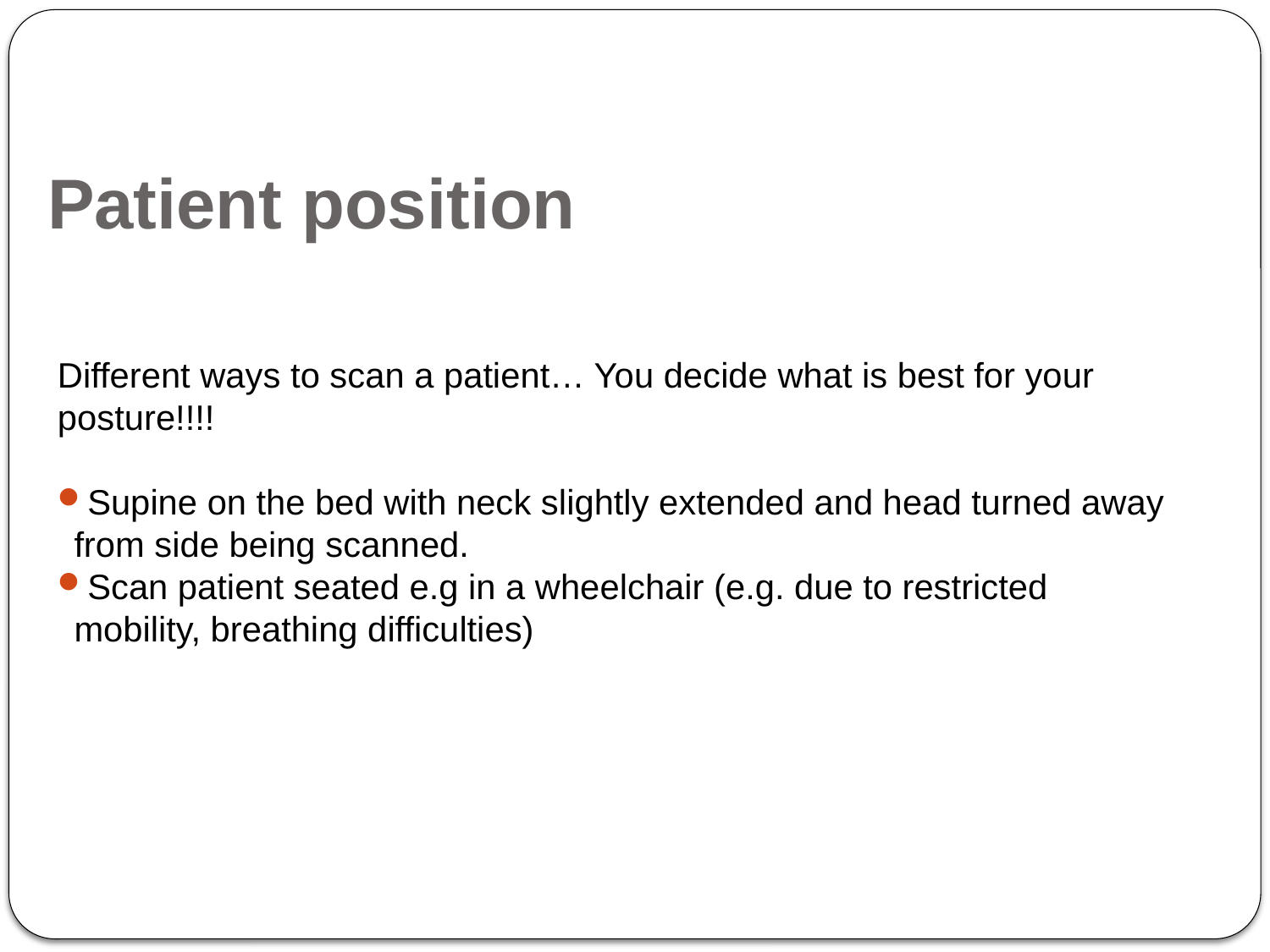

Patient position
Different ways to scan a patient… You decide what is best for your posture!!!!

Supine on the bed with neck slightly extended and head turned away from side being scanned.
Scan patient seated e.g in a wheelchair (e.g. due to restricted mobility, breathing difficulties)